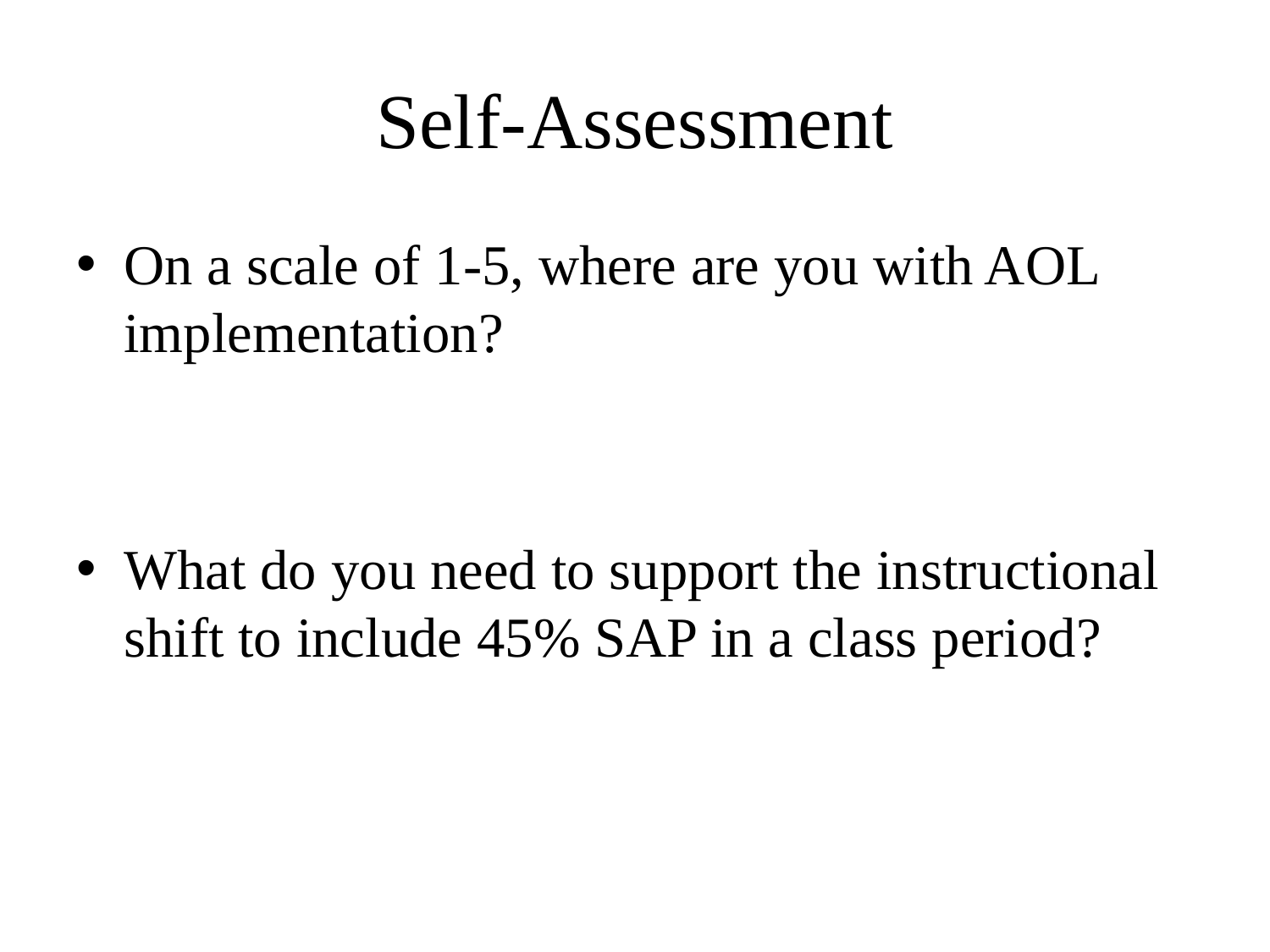

# Self-Assessment
On a scale of 1-5, where are you with AOL implementation?

What do you need to support the instructional shift to include 45% SAP in a class period?